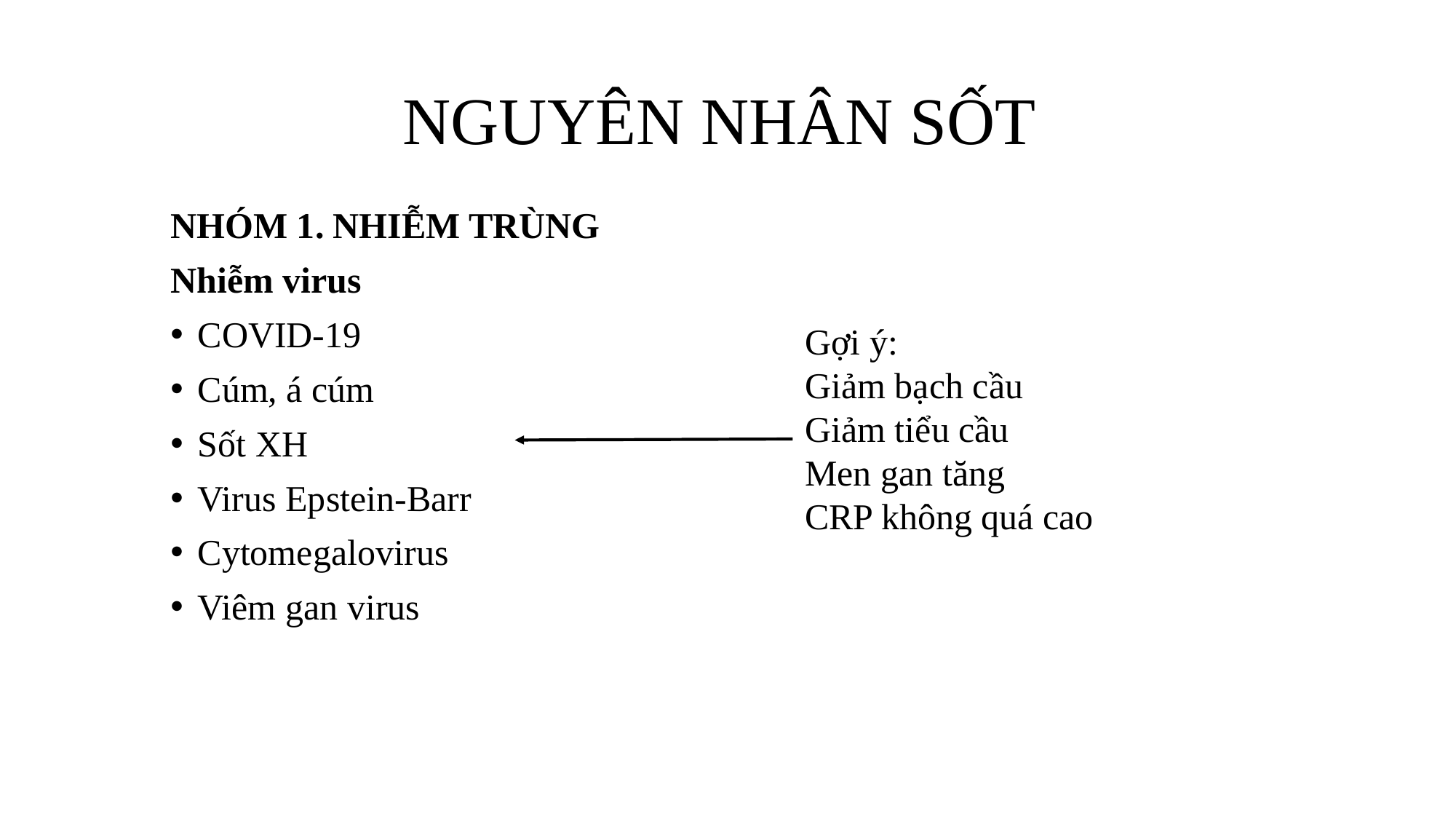

# NGUYÊN NHÂN SỐT
NHÓM 1. NHIỄM TRÙNG
Nhiễm virus
COVID-19
Cúm, á cúm
Sốt XH
Virus Epstein-Barr
Cytomegalovirus
Viêm gan virus
Gợi ý:
Giảm bạch cầu
Giảm tiểu cầu
Men gan tăng
CRP không quá cao